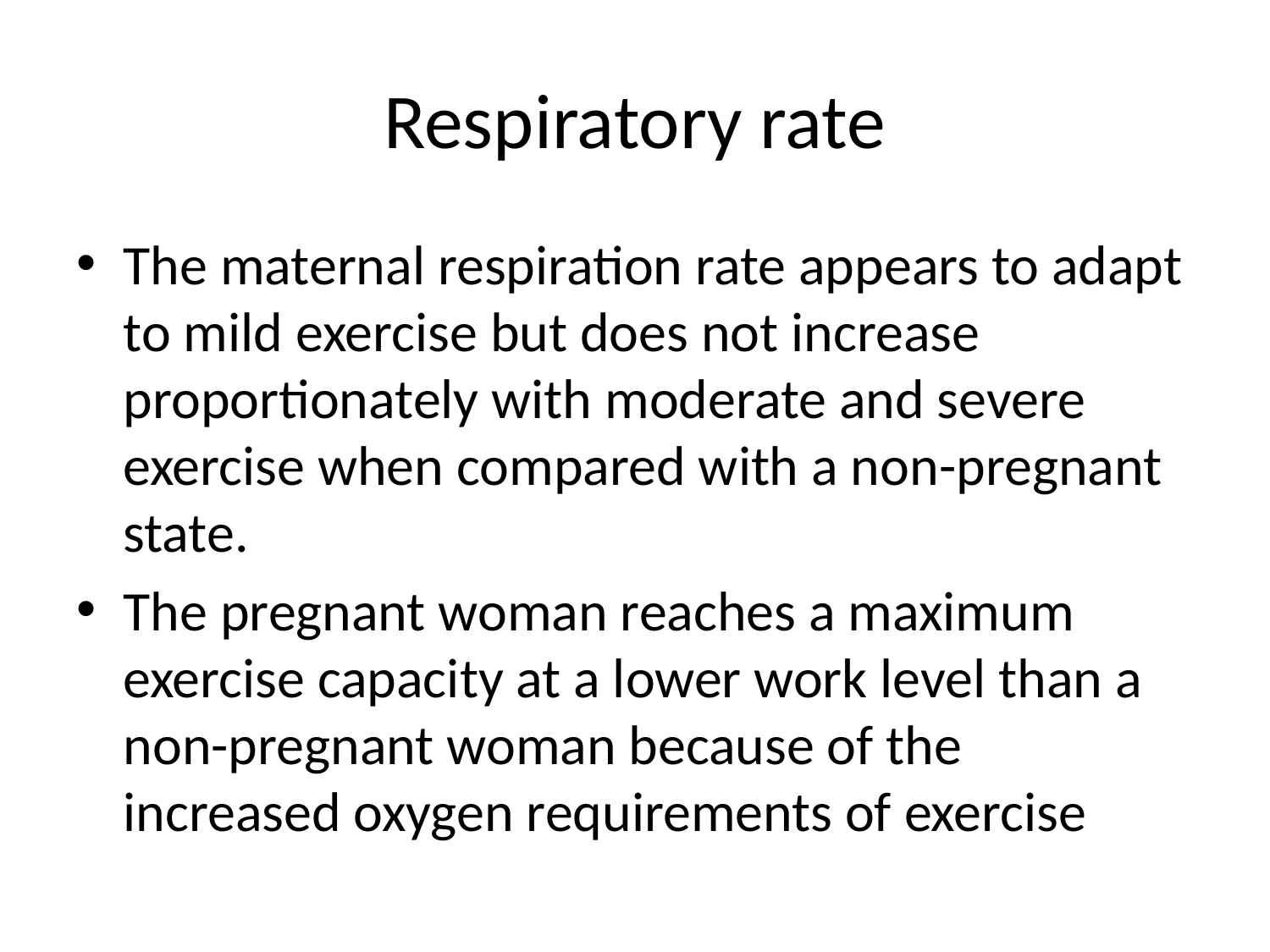

# Respiratory rate
The maternal respiration rate appears to adapt to mild exercise but does not increase proportionately with moderate and severe exercise when compared with a non-pregnant state.
The pregnant woman reaches a maximum exercise capacity at a lower work level than a non-pregnant woman because of the increased oxygen requirements of exercise